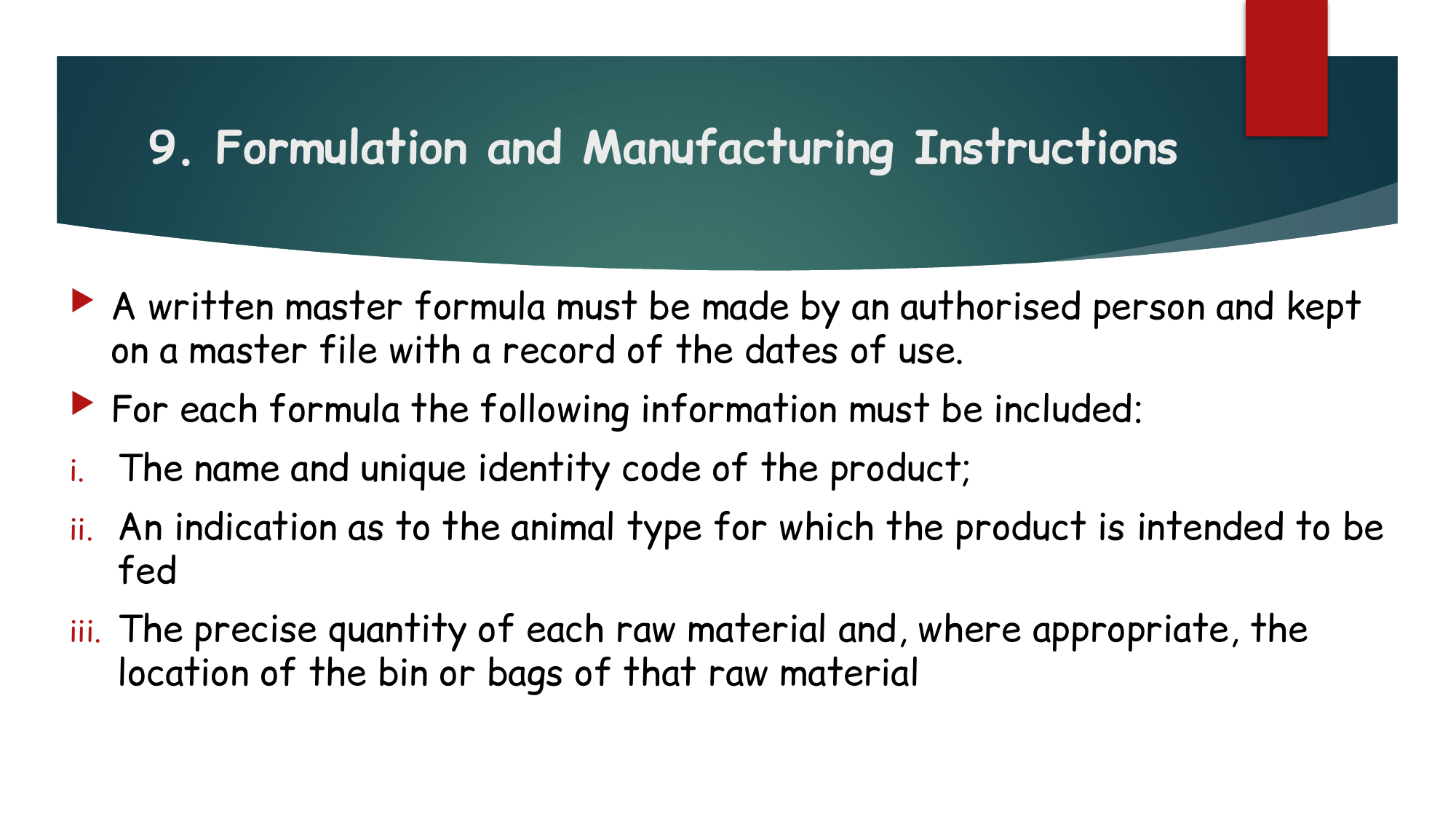

# 9. Formulation and Manufacturing Instructions
A written master formula must be made by an authorised person and kept on a master file with a record of the dates of use.
For each formula the following information must be included:
The name and unique identity code of the product;
An indication as to the animal type for which the product is intended to be fed
The precise quantity of each raw material and, where appropriate, the location of the bin or bags of that raw material